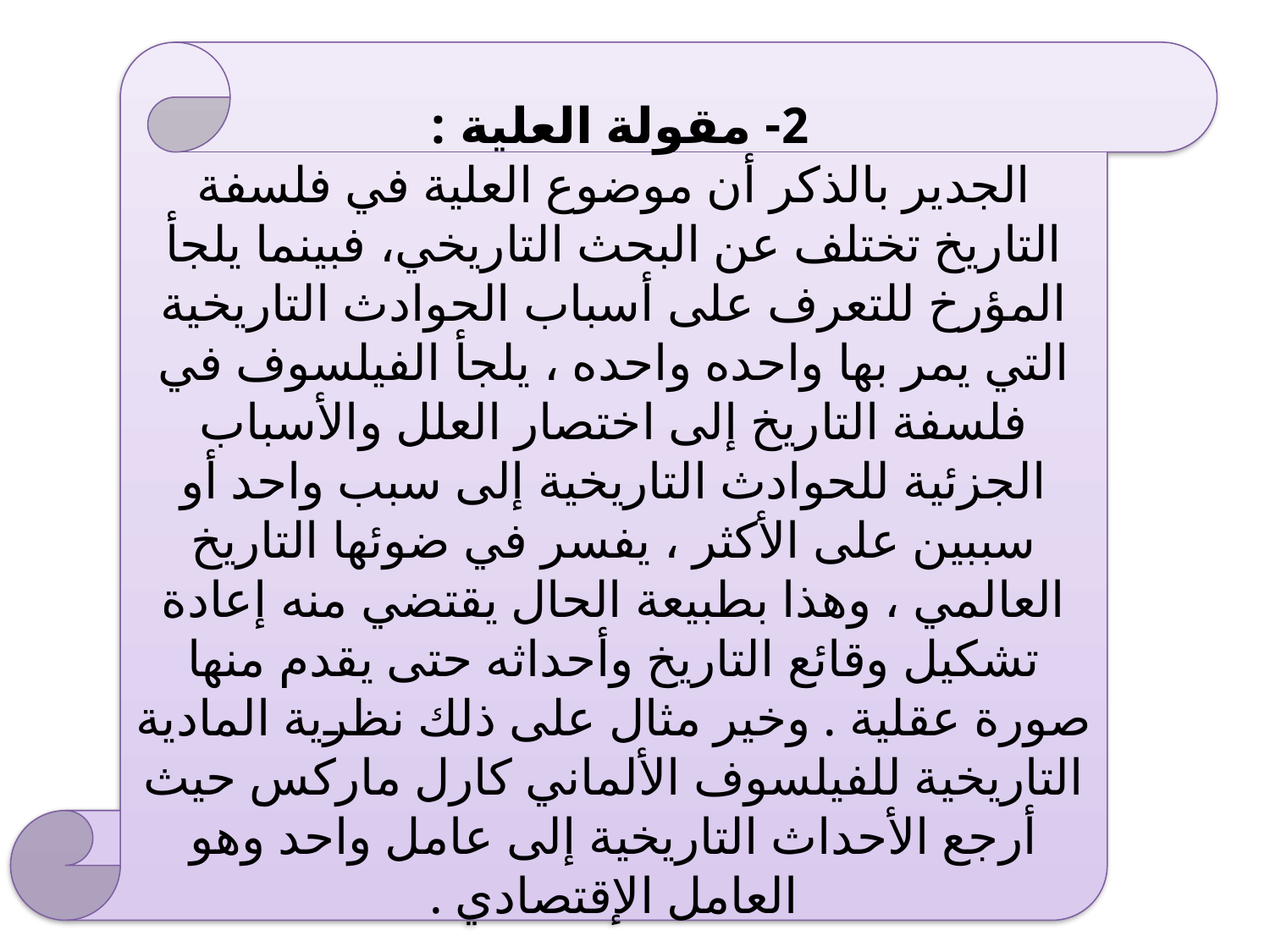

2- مقولة العلية :
الجدير بالذكر أن موضوع العلية في فلسفة التاريخ تختلف عن البحث التاريخي، فبينما يلجأ المؤرخ للتعرف على أسباب الحوادث التاريخية التي يمر بها واحده واحده ، يلجأ الفيلسوف في فلسفة التاريخ إلى اختصار العلل والأسباب الجزئية للحوادث التاريخية إلى سبب واحد أو سببين على الأكثر ، يفسر في ضوئها التاريخ العالمي ، وهذا بطبيعة الحال يقتضي منه إعادة تشكيل وقائع التاريخ وأحداثه حتى يقدم منها صورة عقلية . وخير مثال على ذلك نظرية المادية التاريخية للفيلسوف الألماني كارل ماركس حيث أرجع الأحداث التاريخية إلى عامل واحد وهو العامل الإقتصادي .